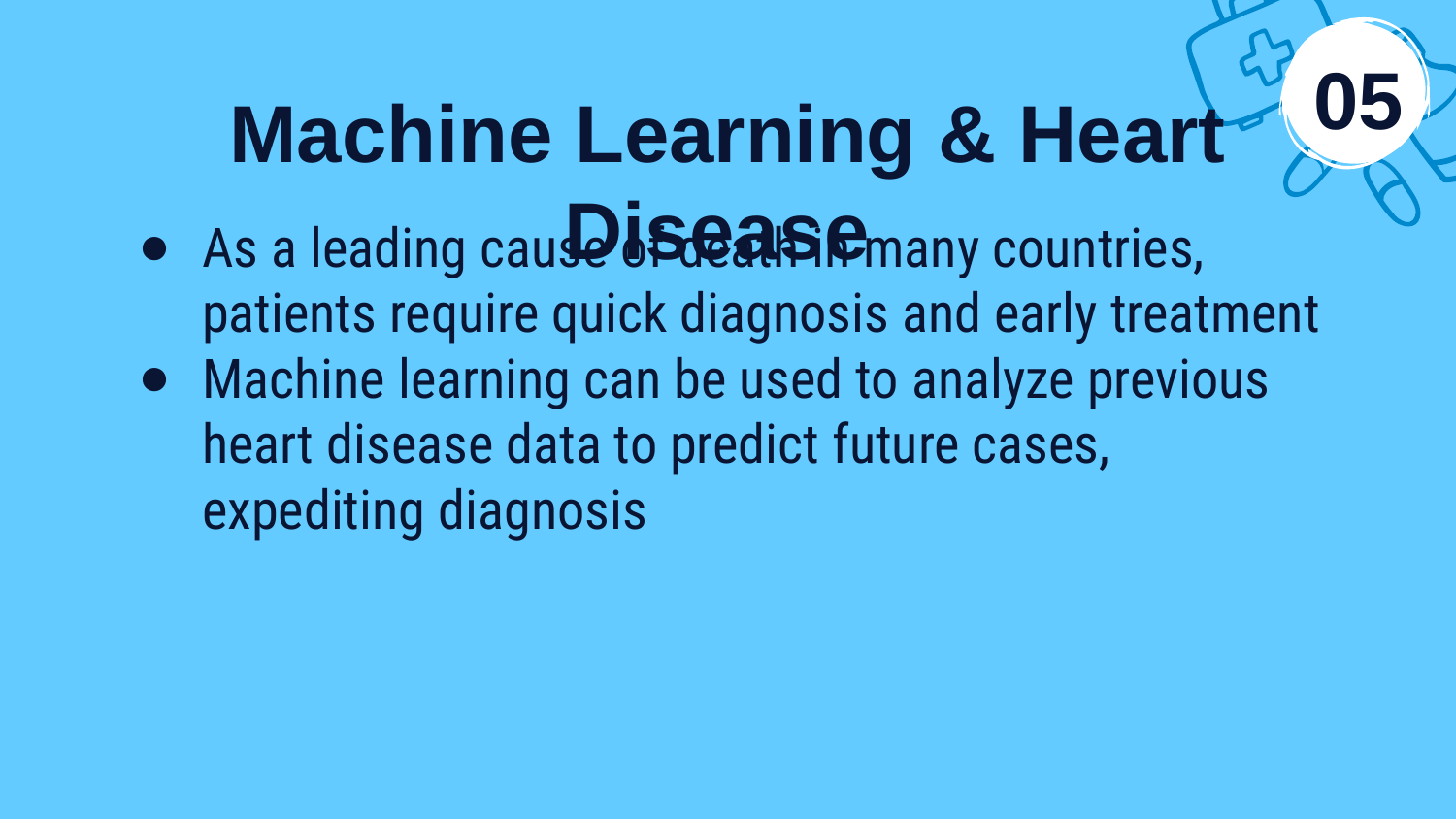

05
# Machine Learning & Heart Disease
As a leading cause of death in many countries, patients require quick diagnosis and early treatment
Machine learning can be used to analyze previous heart disease data to predict future cases, expediting diagnosis